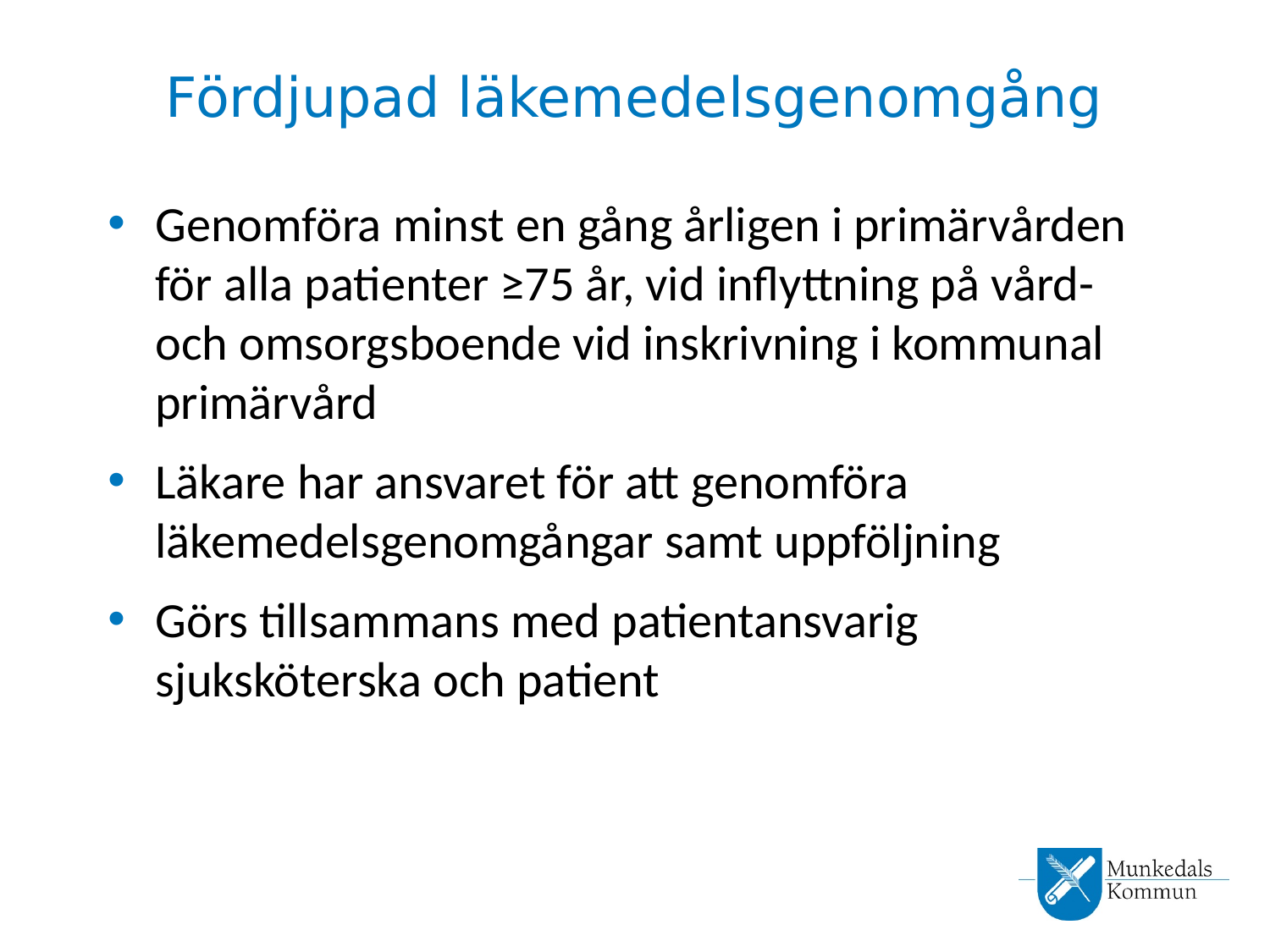

# Fördjupad läkemedelsgenomgång
Genomföra minst en gång årligen i primärvården för alla patienter ≥75 år, vid inflyttning på vård- och omsorgsboende vid inskrivning i kommunal primärvård
Läkare har ansvaret för att genomföra läkemedelsgenomgångar samt uppföljning
Görs tillsammans med patientansvarig sjuksköterska och patient